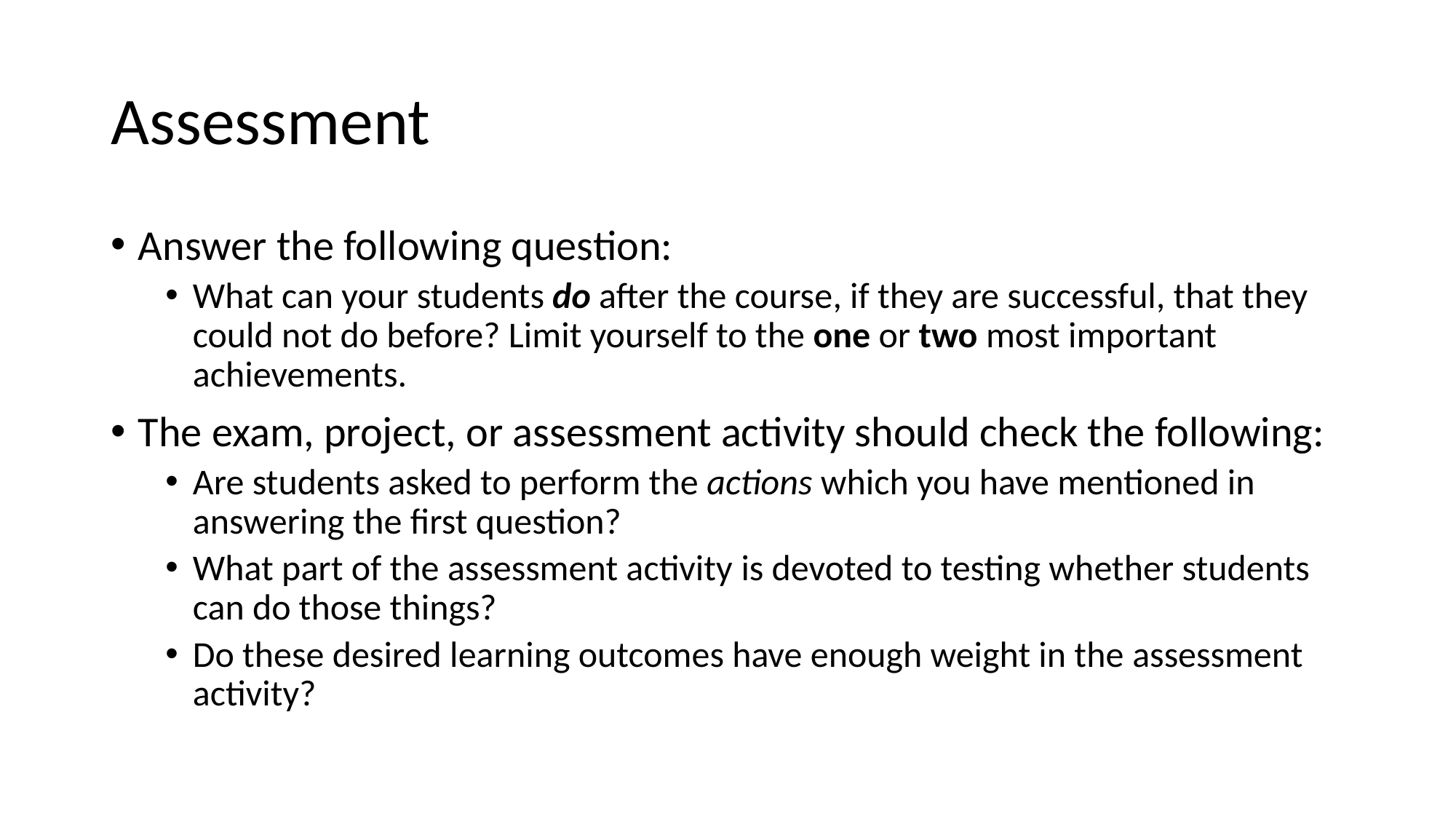

# Assessment
Answer the following question:
What can your students do after the course, if they are successful, that they could not do before? Limit yourself to the one or two most important achievements.
The exam, project, or assessment activity should check the following:
Are students asked to perform the actions which you have mentioned in answering the first question?
What part of the assessment activity is devoted to testing whether students can do those things?
Do these desired learning outcomes have enough weight in the assessment activity?